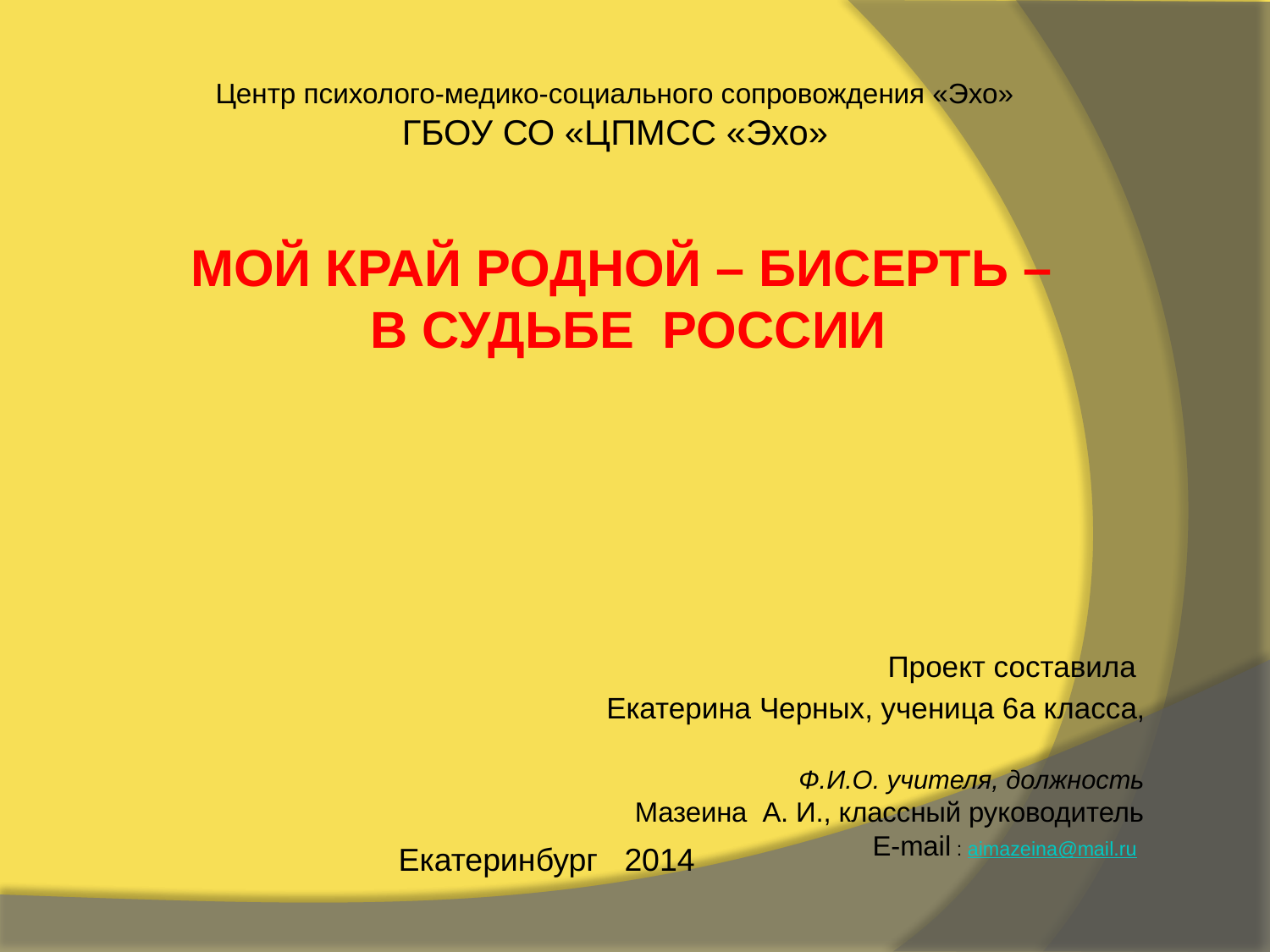

Центр психолого-медико-социального сопровождения «Эхо»
ГБОУ СО «ЦПМСС «Эхо»
# Мой край родной – Бисерть – в судьбе  России

Проект составила
Екатерина Черных, ученица 6а класса,

Ф.И.О. учителя, должность
Мазеина  А. И., классный руководитель
Е-mail : aimazeina@mail.ru

 Екатеринбург   2014